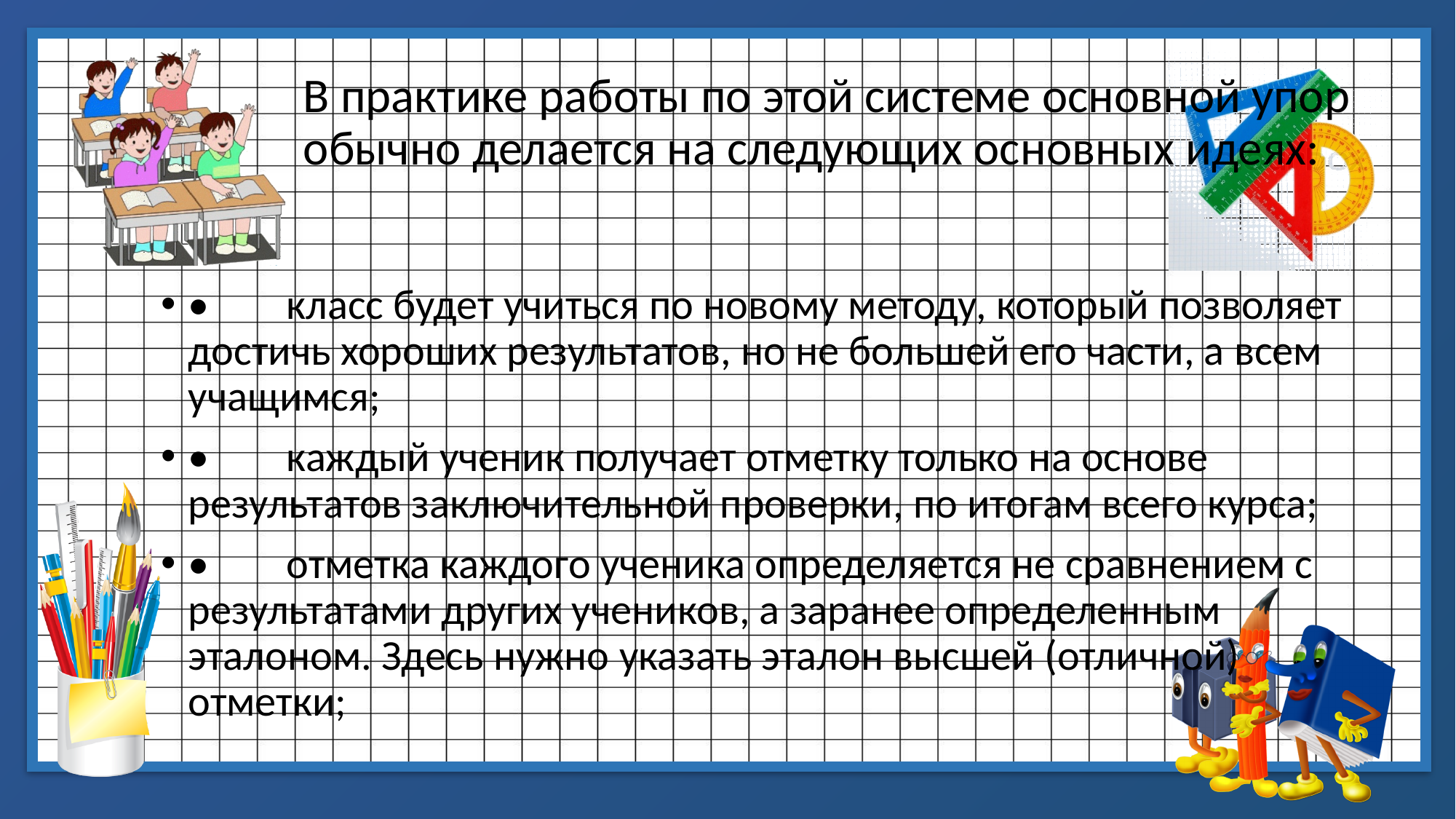

В практике работы по этой системе основной упор обычно делается на следующих основных идеях:
•        класс будет учиться по новому методу, который позволяет достичь хороших результатов, но не большей его части, а всем учащимся;
•        каждый ученик получает отметку только на основе результатов заключительной проверки, по итогам всего курса;
•        отметка каждого ученика определяется не сравнением с результатами других учеников, а заранее определенным эталоном. Здесь нужно указать эталон высшей (отличной) отметки;